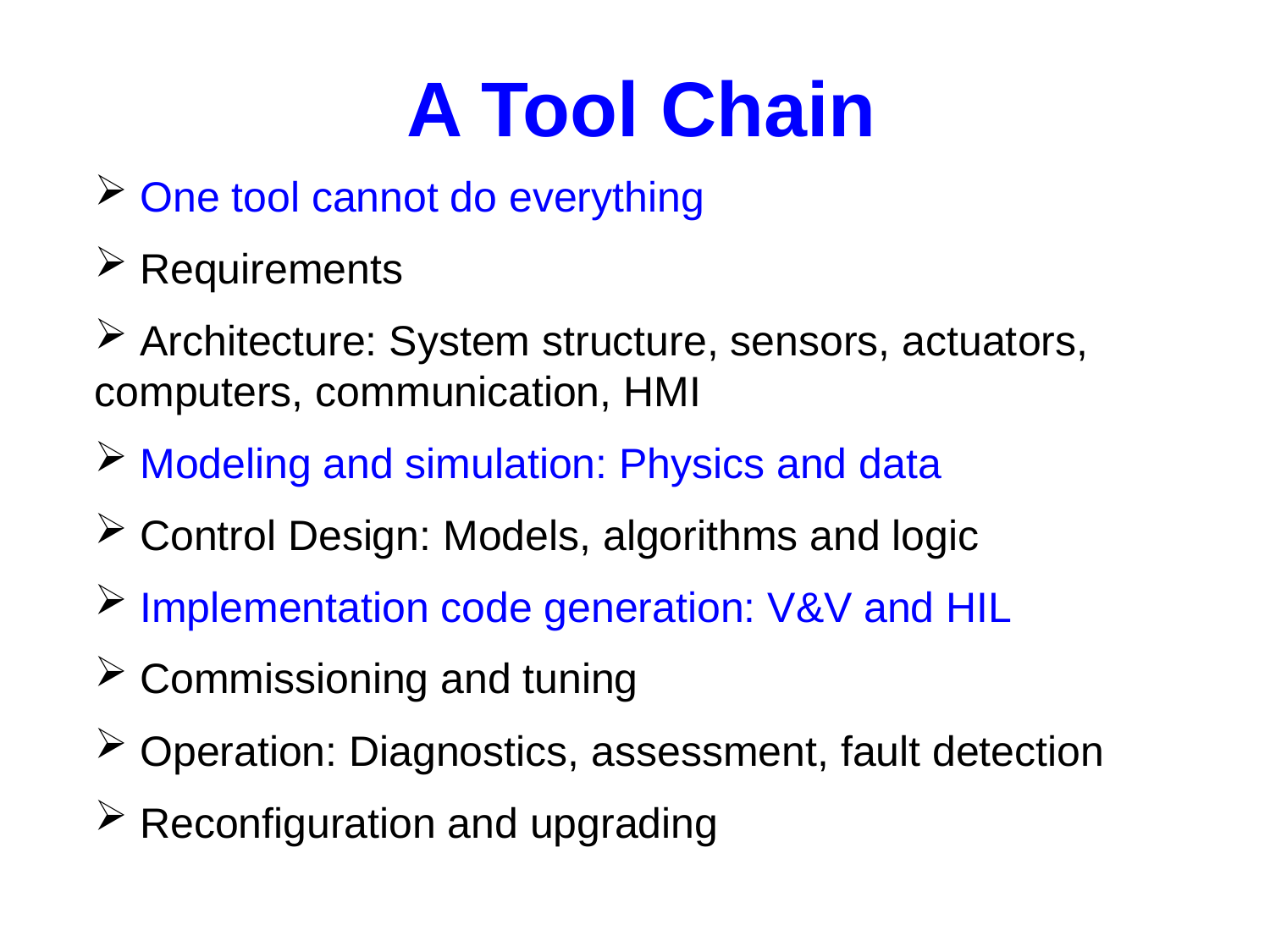

# A Tool Chain
 One tool cannot do everything
 Requirements
 Architecture: System structure, sensors, actuators, computers, communication, HMI
 Modeling and simulation: Physics and data
 Control Design: Models, algorithms and logic
 Implementation code generation: V&V and HIL
 Commissioning and tuning
 Operation: Diagnostics, assessment, fault detection
 Reconfiguration and upgrading